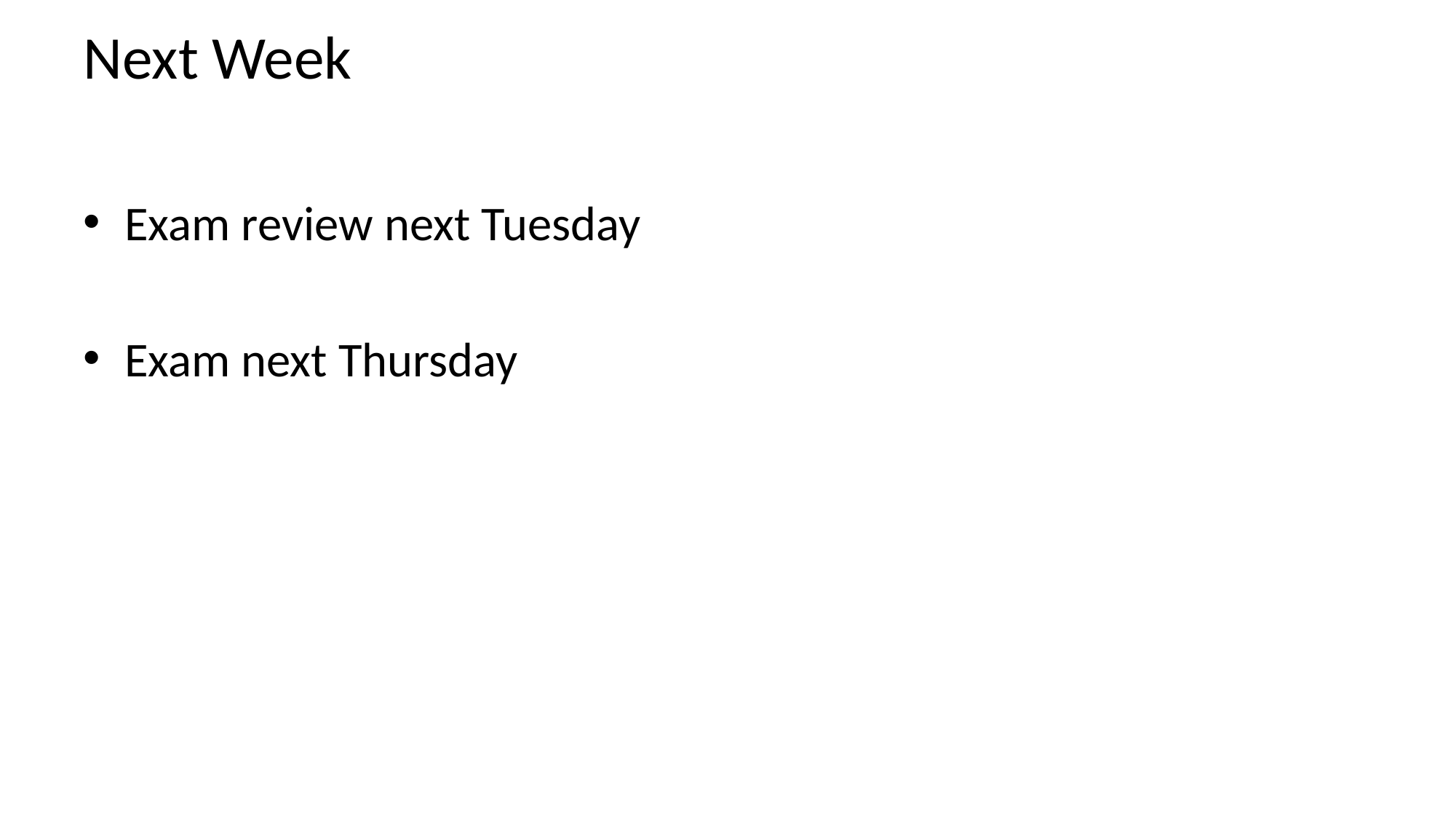

# Next Week

Exam review next Tuesday

Exam next Thursday